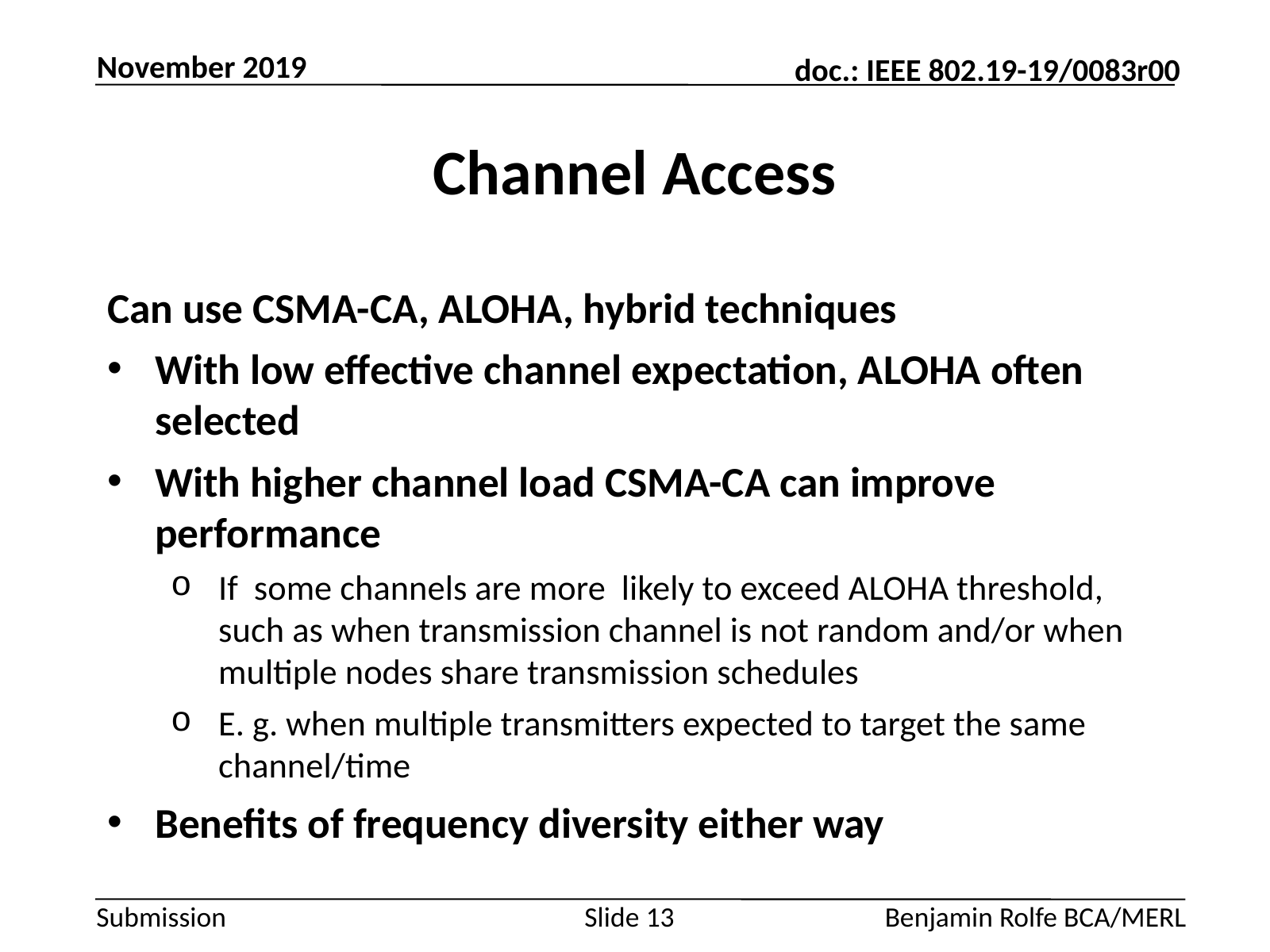

November 2019
# Channel Access
Can use CSMA-CA, ALOHA, hybrid techniques
With low effective channel expectation, ALOHA often selected
With higher channel load CSMA-CA can improve performance
If  some channels are more  likely to exceed ALOHA threshold, such as when transmission channel is not random and/or when multiple nodes share transmission schedules
E. g. when multiple transmitters expected to target the same channel/time
Benefits of frequency diversity either way

Slide 13
Benjamin Rolfe BCA/MERL